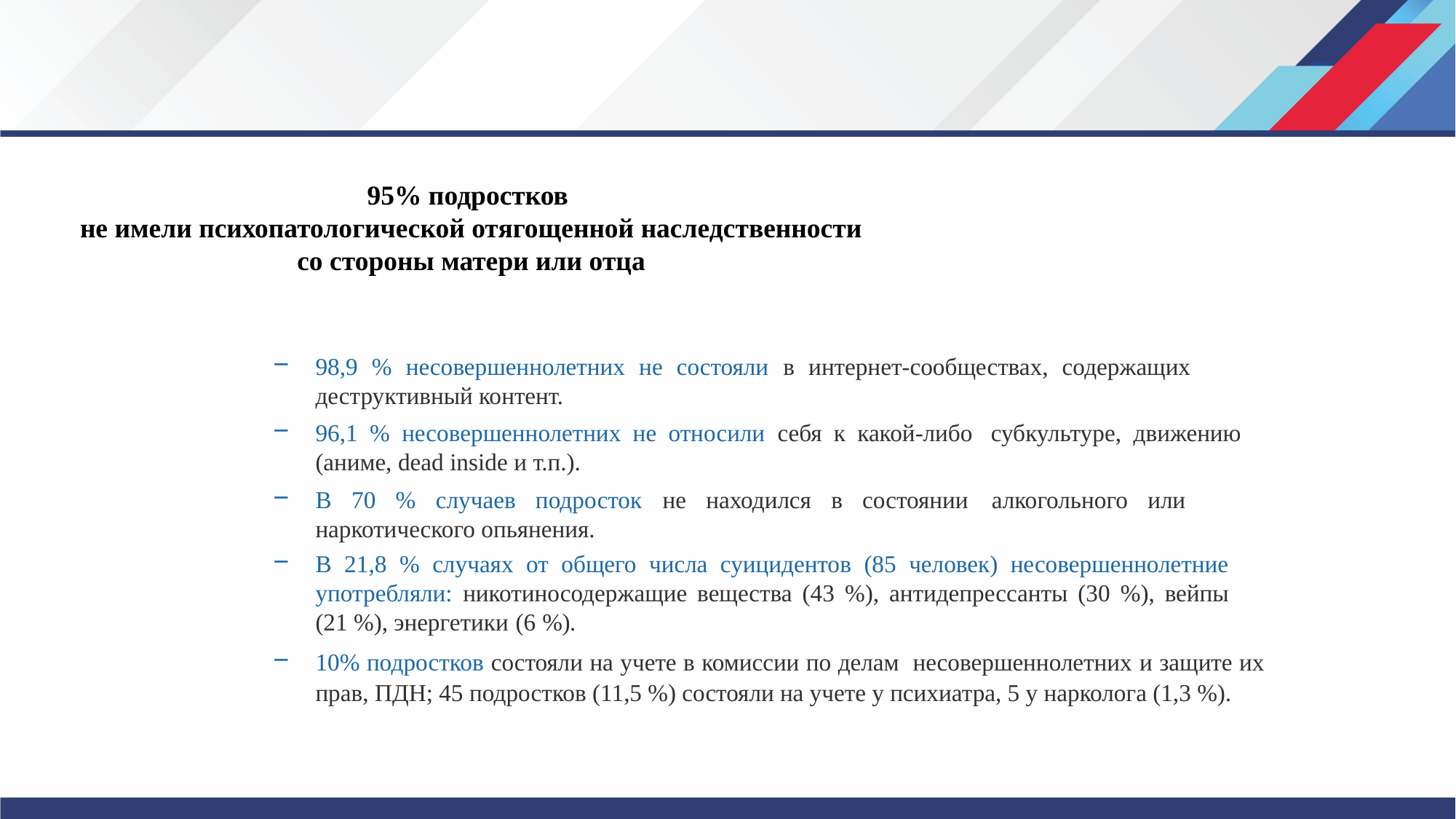

95% подростков
не имели психопатологической отягощенной наследственности со стороны матери или отца
98,9 % несовершеннолетних не состояли в интернет-сообществах, содержащих деструктивный контент.
96,1 % несовершеннолетних не относили себя к какой-либо субкультуре, движению (аниме, dead inside и т.п.).
В 70 % случаев подросток не находился в состоянии алкогольного или наркотического опьянения.
В 21,8 % случаях от общего числа суицидентов (85 человек) несовершеннолетние употребляли: никотиносодержащие вещества (43 %), антидепрессанты (30 %), вейпы (21 %), энергетики (6 %).
10% подростков состояли на учете в комиссии по делам несовершеннолетних и защите их прав, ПДН; 45 подростков (11,5 %) состояли на учете у психиатра, 5 у нарколога (1,3 %).